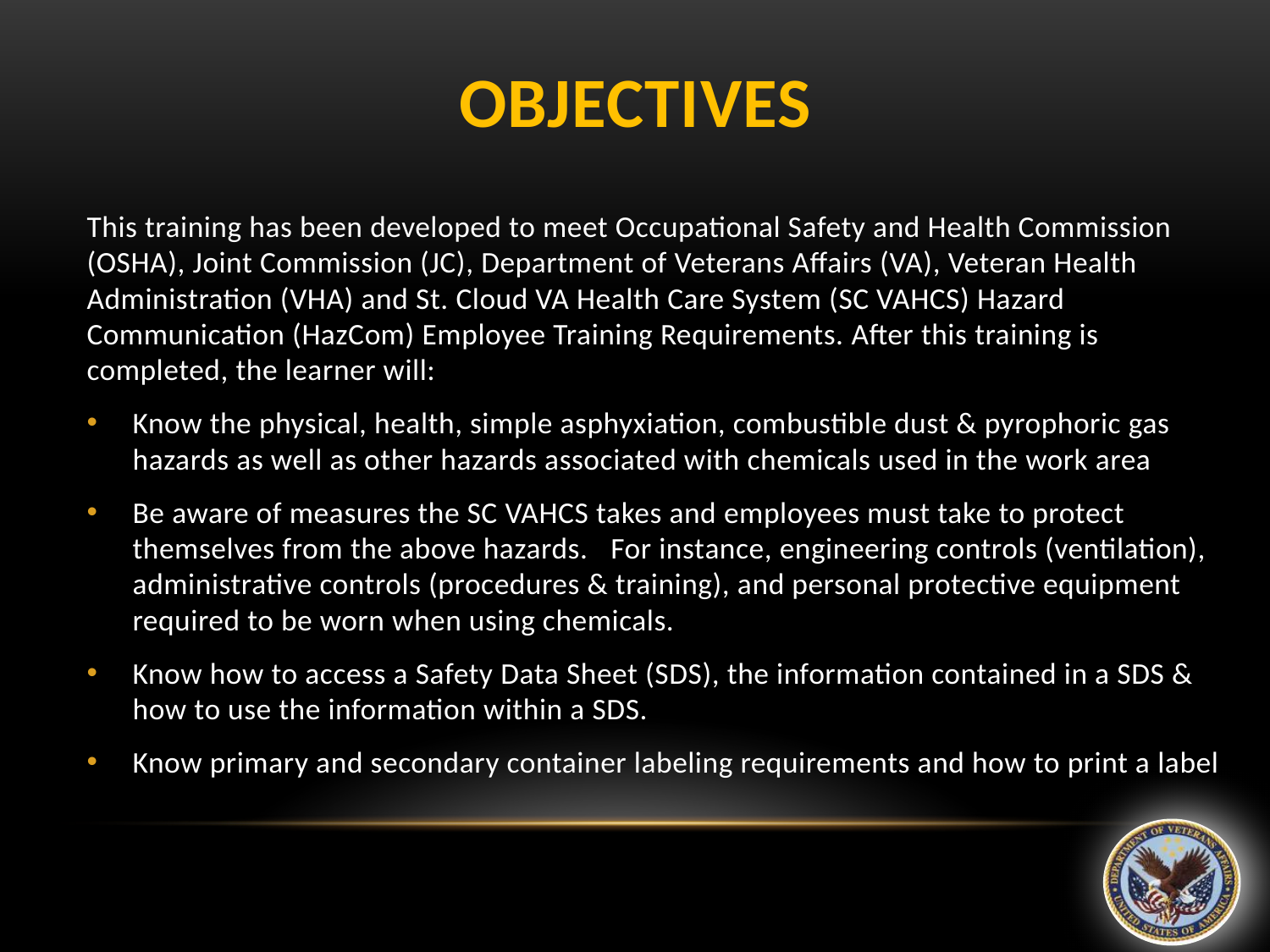

# OBJECTIVES
This training has been developed to meet Occupational Safety and Health Commission (OSHA), Joint Commission (JC), Department of Veterans Affairs (VA), Veteran Health Administration (VHA) and St. Cloud VA Health Care System (SC VAHCS) Hazard Communication (HazCom) Employee Training Requirements. After this training is completed, the learner will:
Know the physical, health, simple asphyxiation, combustible dust & pyrophoric gas hazards as well as other hazards associated with chemicals used in the work area
Be aware of measures the SC VAHCS takes and employees must take to protect themselves from the above hazards.   For instance, engineering controls (ventilation), administrative controls (procedures & training), and personal protective equipment required to be worn when using chemicals.
Know how to access a Safety Data Sheet (SDS), the information contained in a SDS & how to use the information within a SDS.
Know primary and secondary container labeling requirements and how to print a label